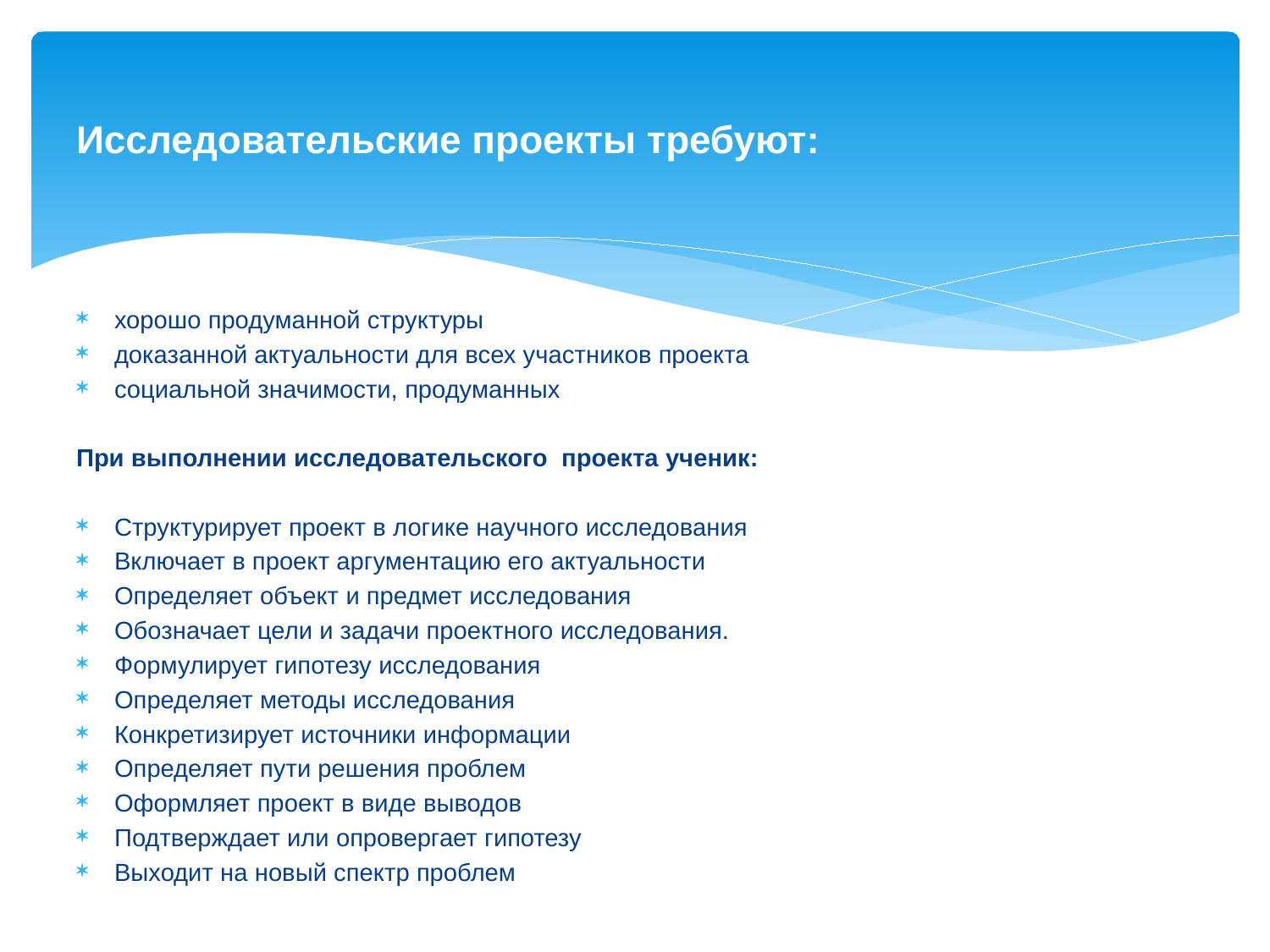

Исследовательские проекты требуют:

хорошо продуманной структуры
доказанной актуальности для всех участников проекта
социальной значимости, продуманных

При выполнении исследовательского  проекта ученик:

Структурирует проект в логике научного исследования
Включает в проект аргументацию его актуальности
Определяет объект и предмет исследования
Обозначает цели и задачи проектного исследования.
Формулирует гипотезу исследования
Определяет методы исследования
Конкретизирует источники информации
Определяет пути решения проблем
Оформляет проект в виде выводов
Подтверждает или опровергает гипотезу
Выходит на новый спектр проблем